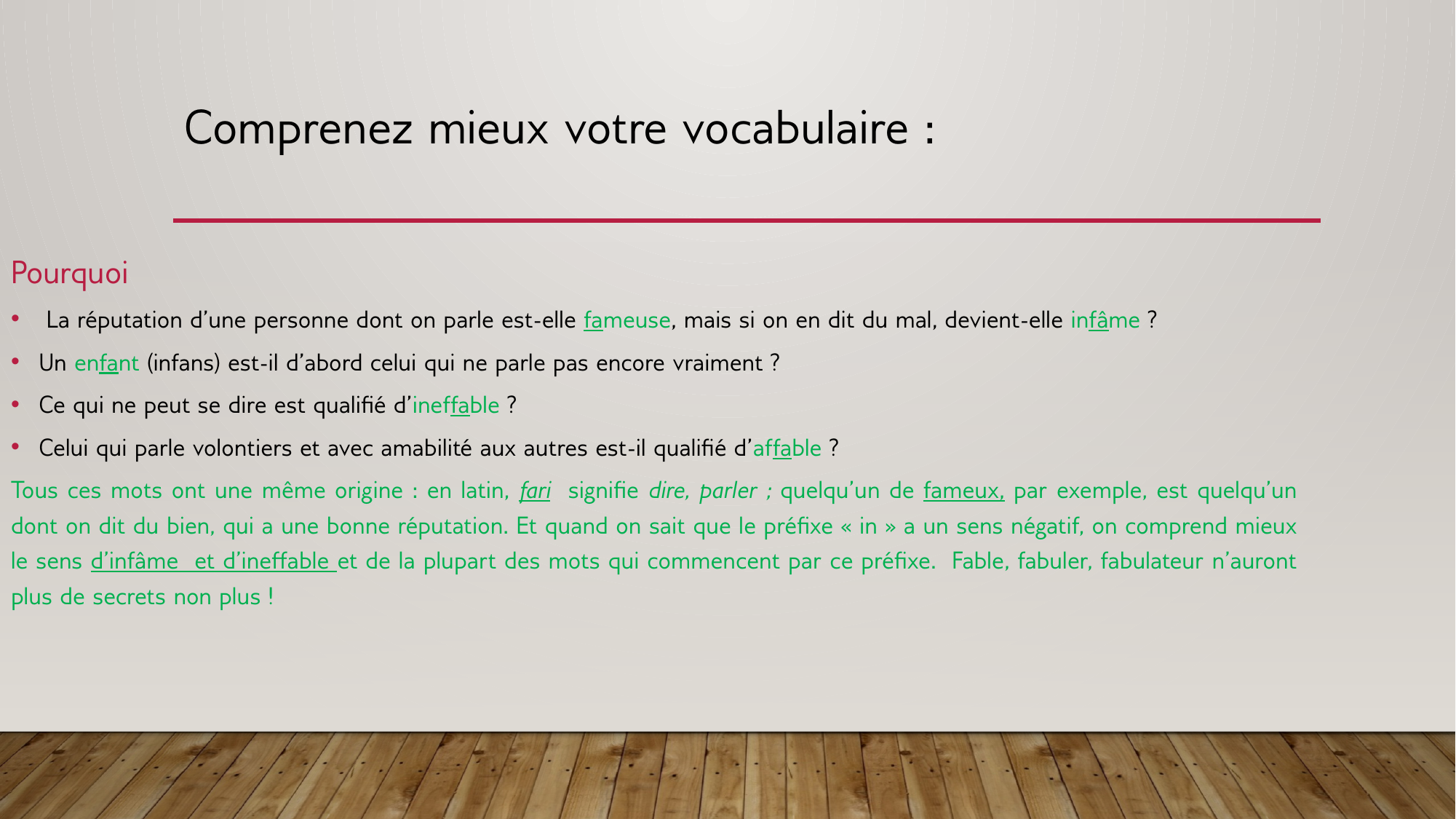

# Comprenez mieux votre vocabulaire :

Pourquoi
 La réputation d’une personne dont on parle est-elle fameuse, mais si on en dit du mal, devient-elle infâme ?
Un enfant (infans) est-il d’abord celui qui ne parle pas encore vraiment ?
Ce qui ne peut se dire est qualifié d’ineffable ?
Celui qui parle volontiers et avec amabilité aux autres est-il qualifié d’affable ?
Tous ces mots ont une même origine : en latin, fari  signifie dire, parler ; quelqu’un de fameux, par exemple, est quelqu’un dont on dit du bien, qui a une bonne réputation. Et quand on sait que le préfixe « in » a un sens négatif, on comprend mieux le sens d’infâme  et d’ineffable et de la plupart des mots qui commencent par ce préfixe.  Fable, fabuler, fabulateur n’auront plus de secrets non plus !